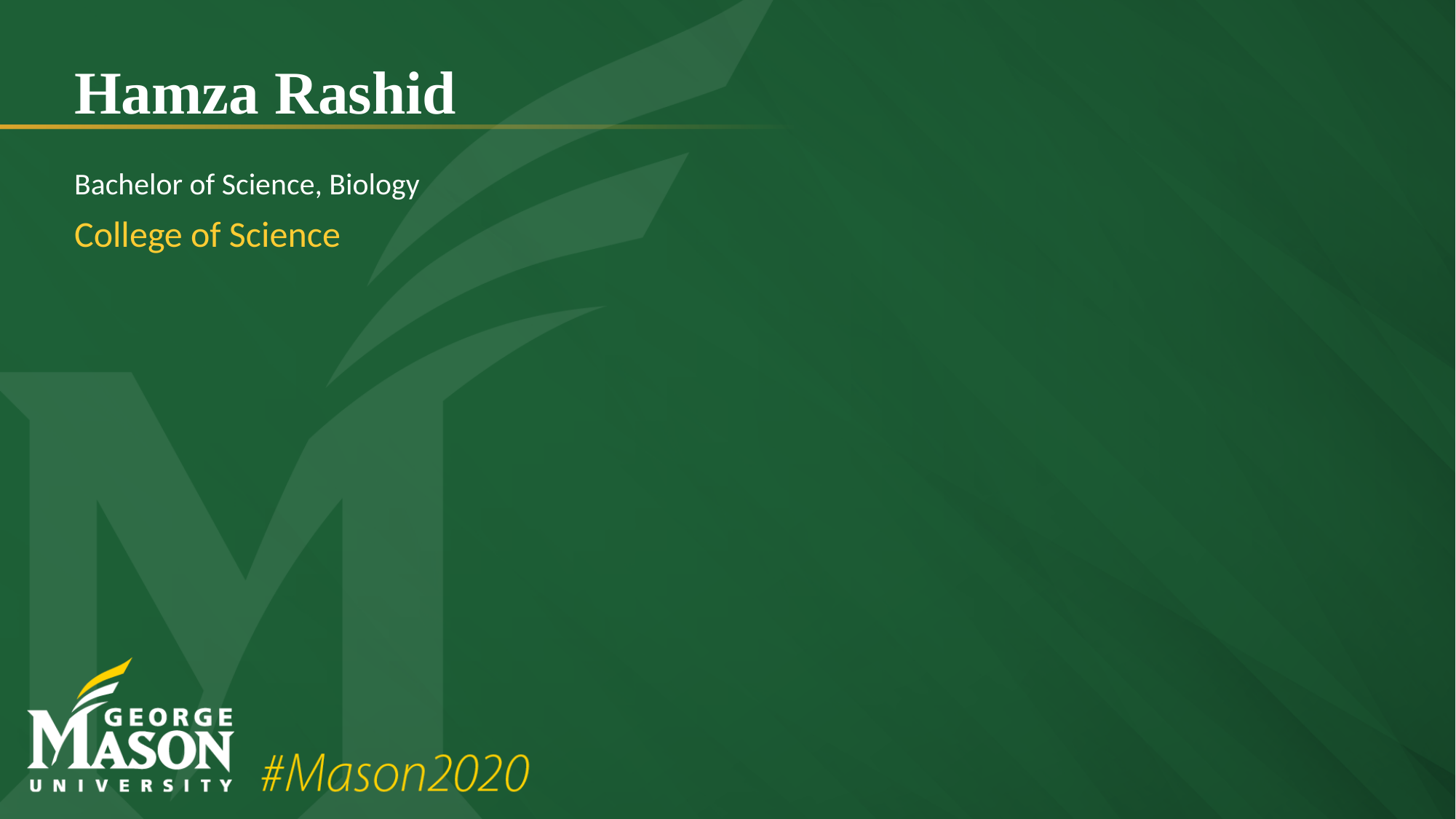

# Hamza Rashid
Bachelor of Science, Biology
College of Science